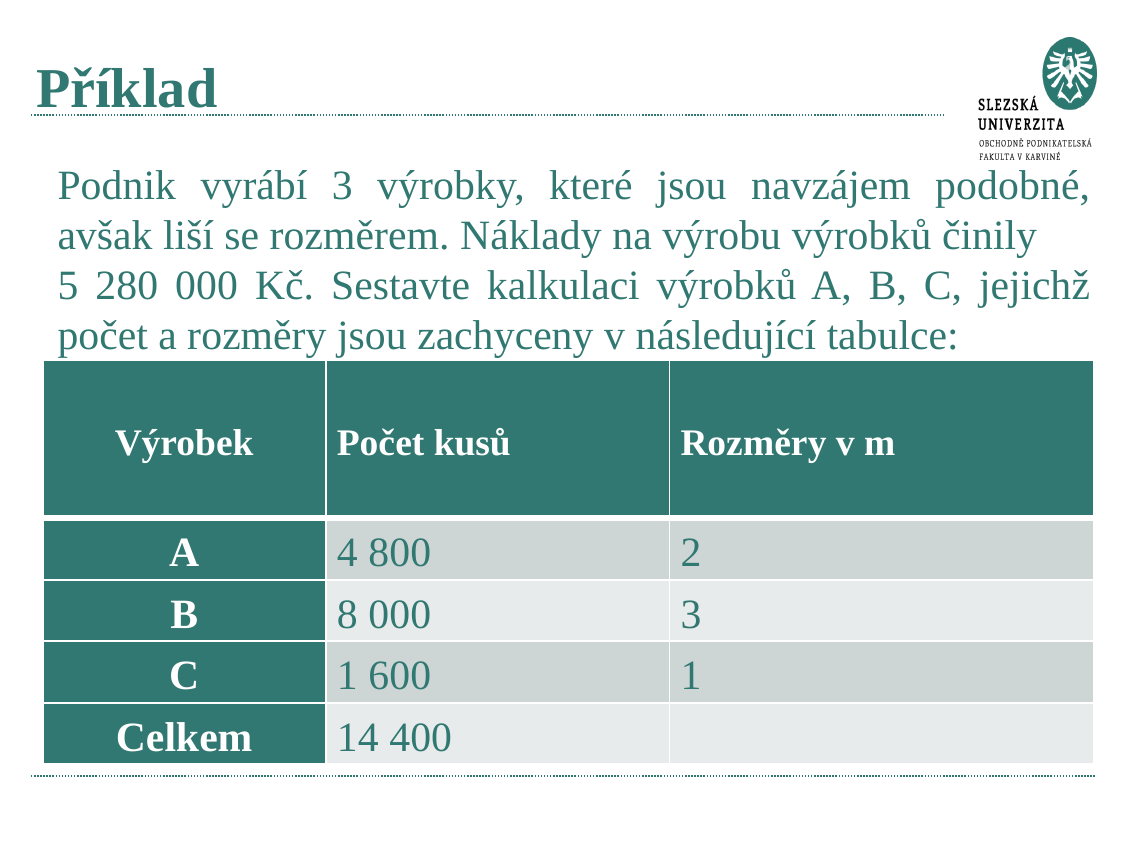

# Příklad
Podnik vyrábí 3 výrobky, které jsou navzájem podobné, avšak liší se rozměrem. Náklady na výrobu výrobků činily      5 280 000 Kč. Sestavte kalkulaci výrobků A, B, C, jejichž počet a rozměry jsou zachyceny v následující tabulce:

| Výrobek | Počet kusů | Rozměry v m |
| --- | --- | --- |
| A | 4 800 | 2 |
| B | 8 000 | 3 |
| C | 1 600 | 1 |
| Celkem | 14 400 |  |